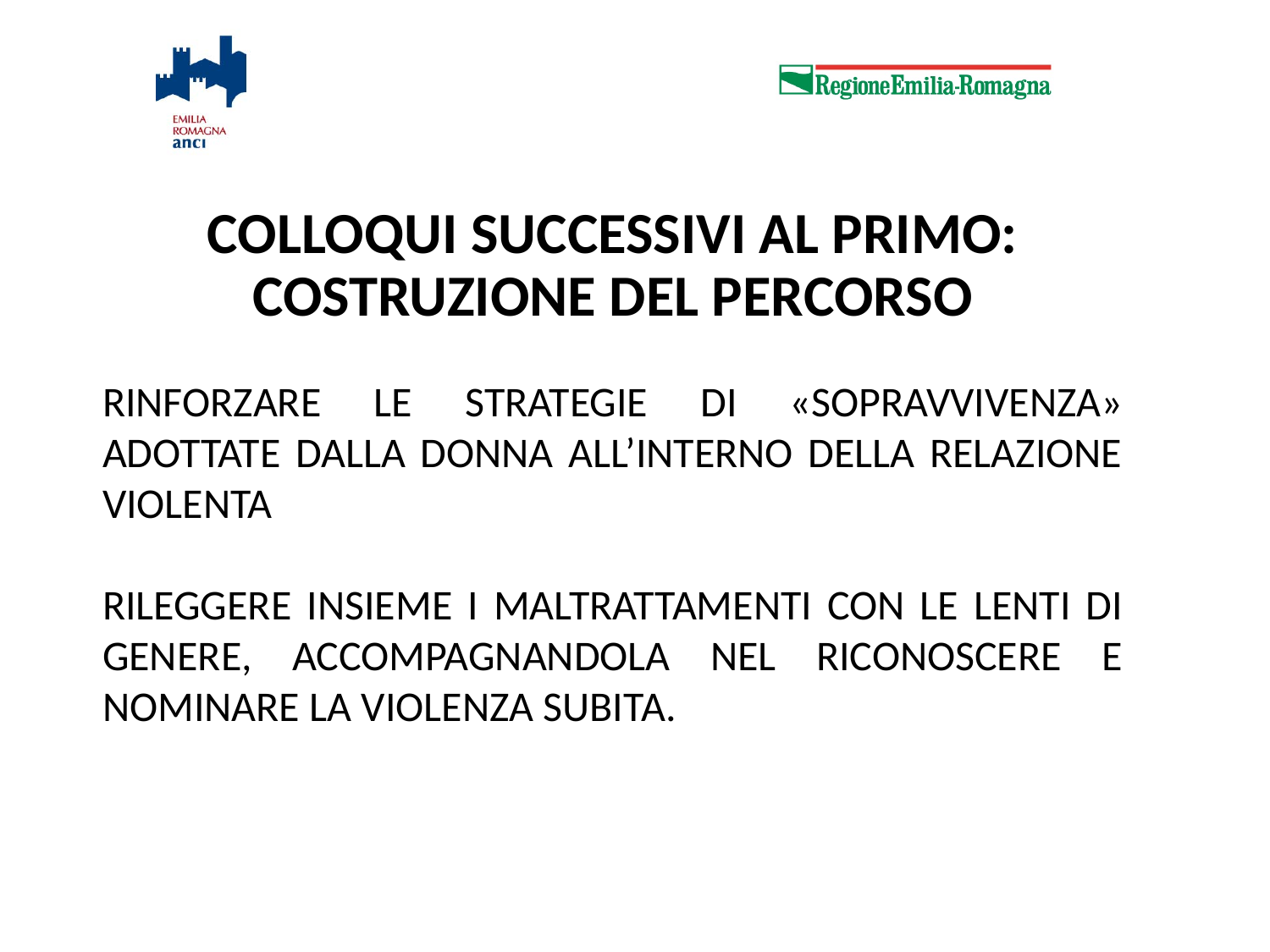

COLLOQUI SUCCESSIVI AL PRIMO: COSTRUZIONE DEL PERCORSO

RINFORZARE LE STRATEGIE DI «SOPRAVVIVENZA» ADOTTATE DALLA DONNA ALL’INTERNO DELLA RELAZIONE VIOLENTA

RILEGGERE INSIEME I MALTRATTAMENTI CON LE LENTI DI GENERE, ACCOMPAGNANDOLA NEL RICONOSCERE E NOMINARE LA VIOLENZA SUBITA.